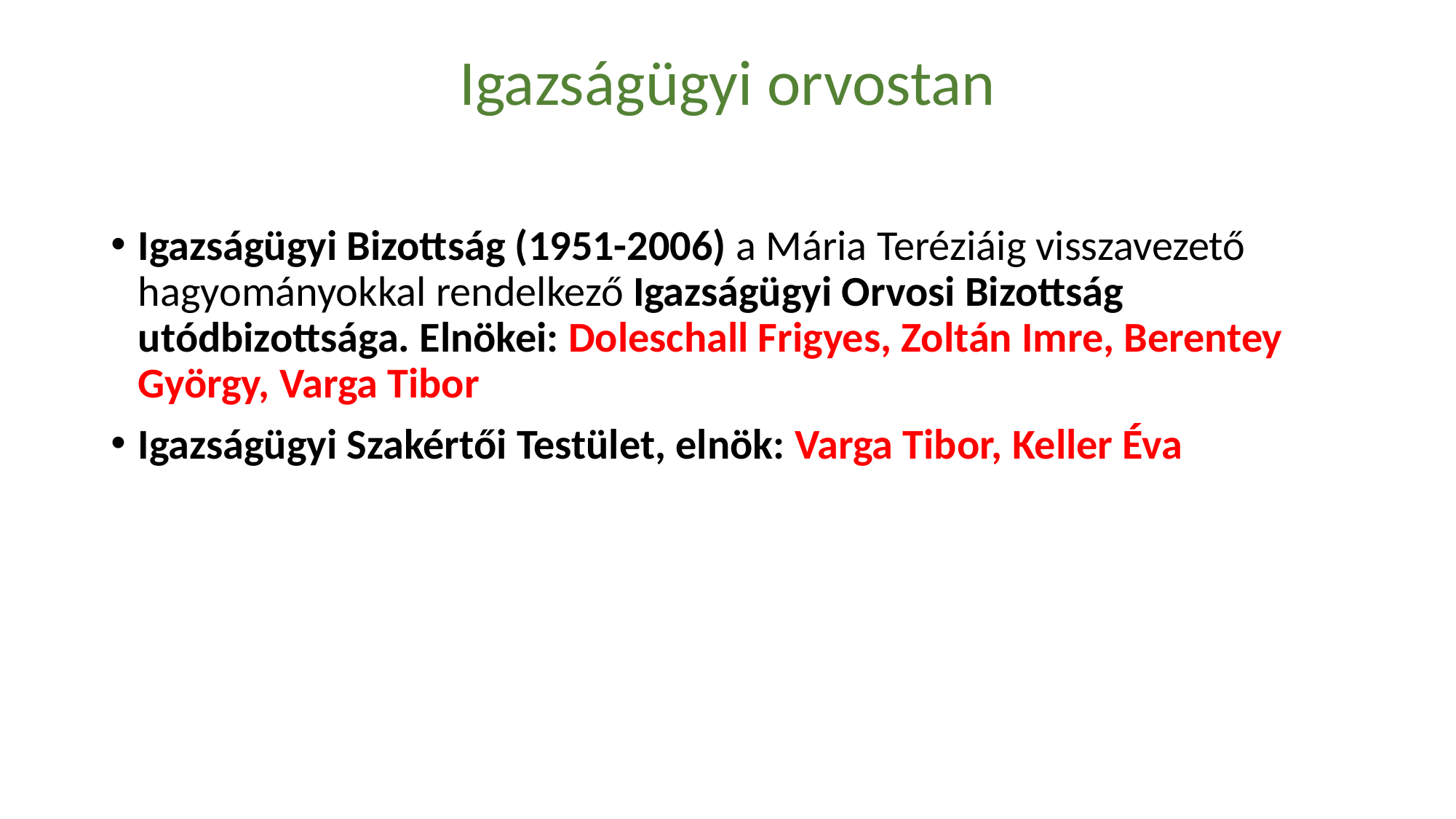

# Igazságügyi orvostan
Igazságügyi Bizottság (1951-2006) a Mária Teréziáig visszavezető hagyományokkal rendelkező Igazságügyi Orvosi Bizottság utódbizottsága. Elnökei: Doleschall Frigyes, Zoltán Imre, Berentey György, Varga Tibor
Igazságügyi Szakértői Testület, elnök: Varga Tibor, Keller Éva